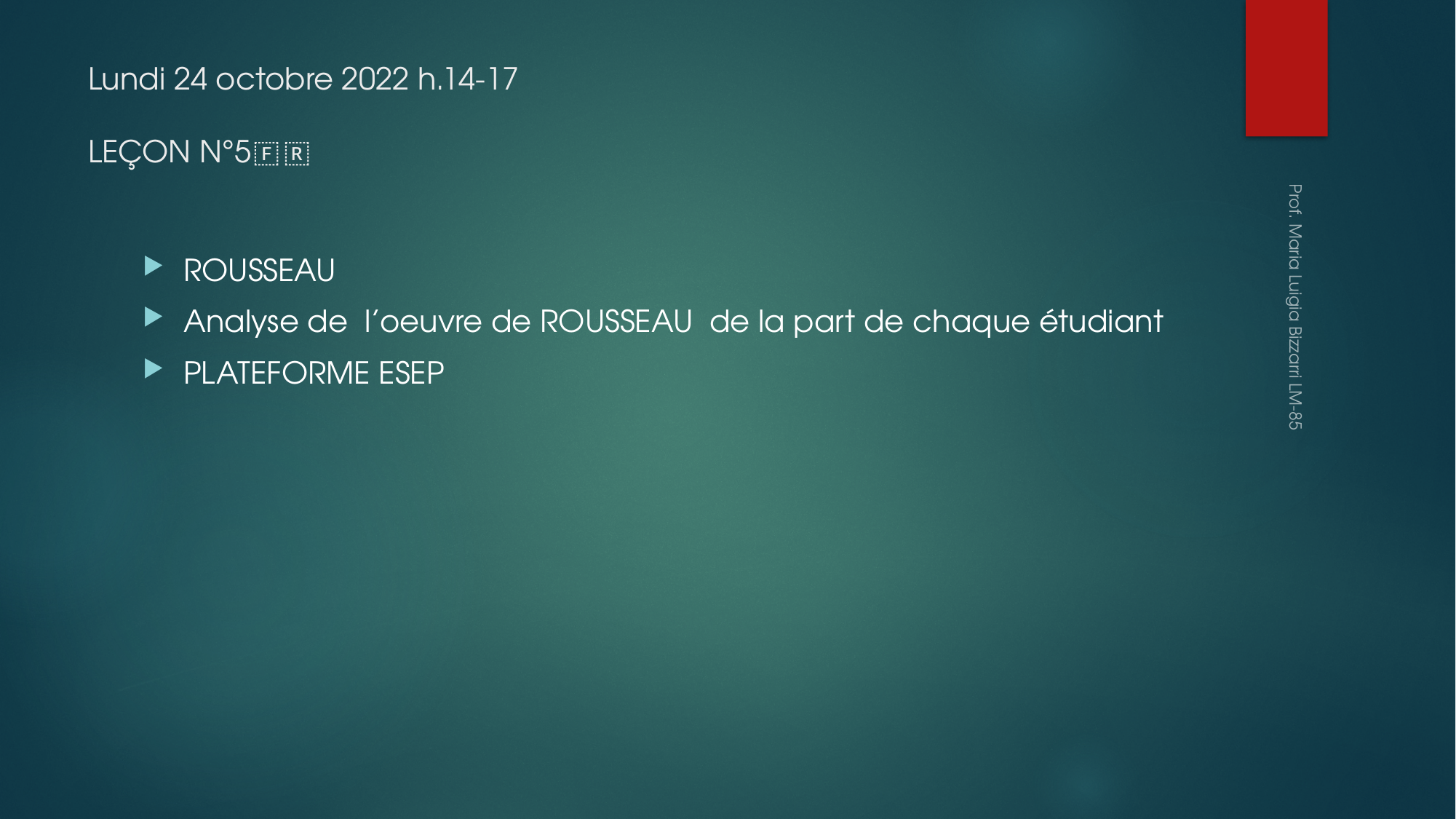

# Lundi 24 octobre 2022 h.14-17 LEÇON N°5🇫🇷
ROUSSEAU
Analyse de  l’oeuvre de ROUSSEAU  de la part de chaque étudiant
PLATEFORME ESEP

Prof. Maria Luigia Bizzarri LM-85